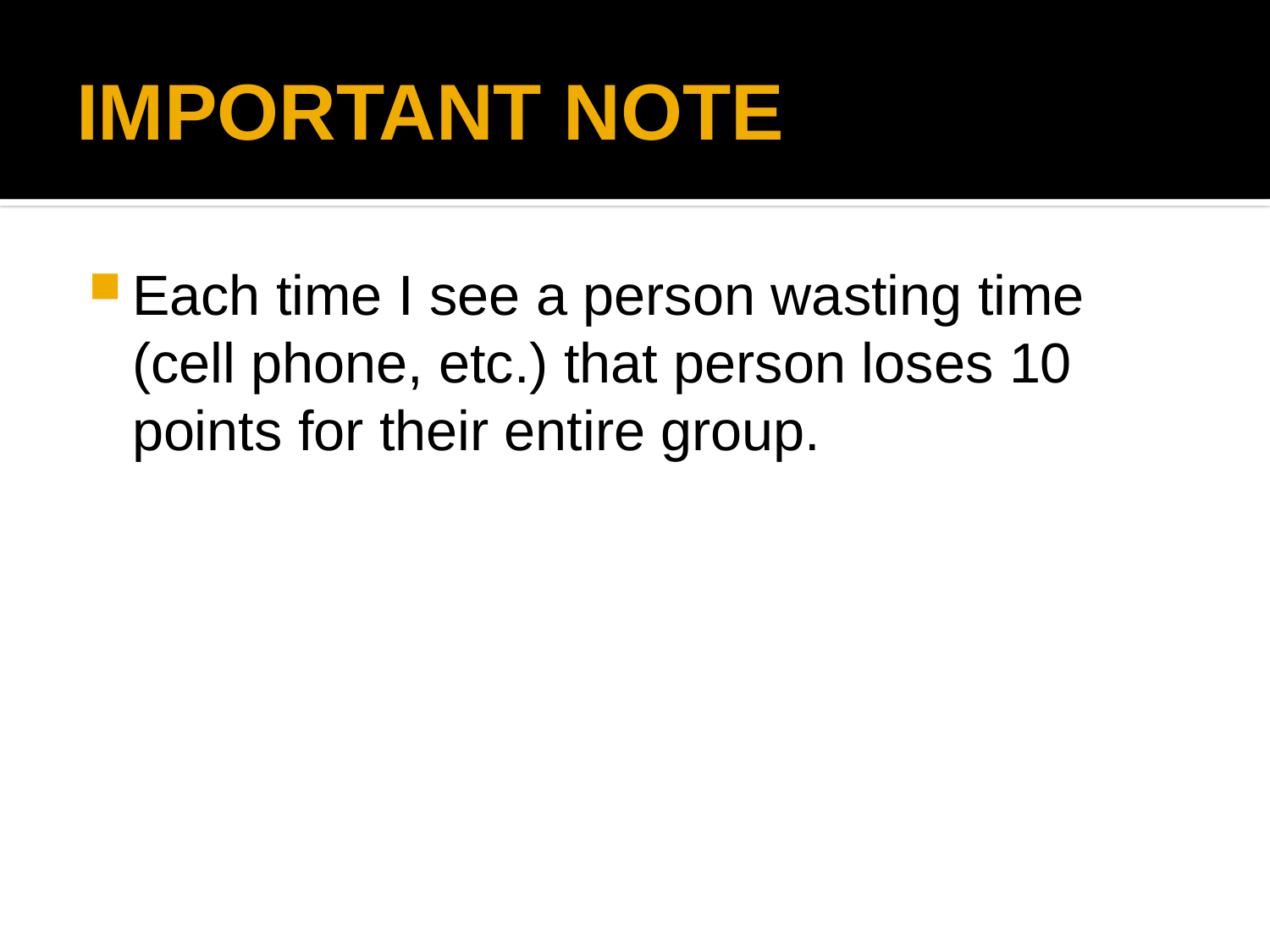

# IMPORTANT NOTE
Each time I see a person wasting time (cell phone, etc.) that person loses 10 points for their entire group.